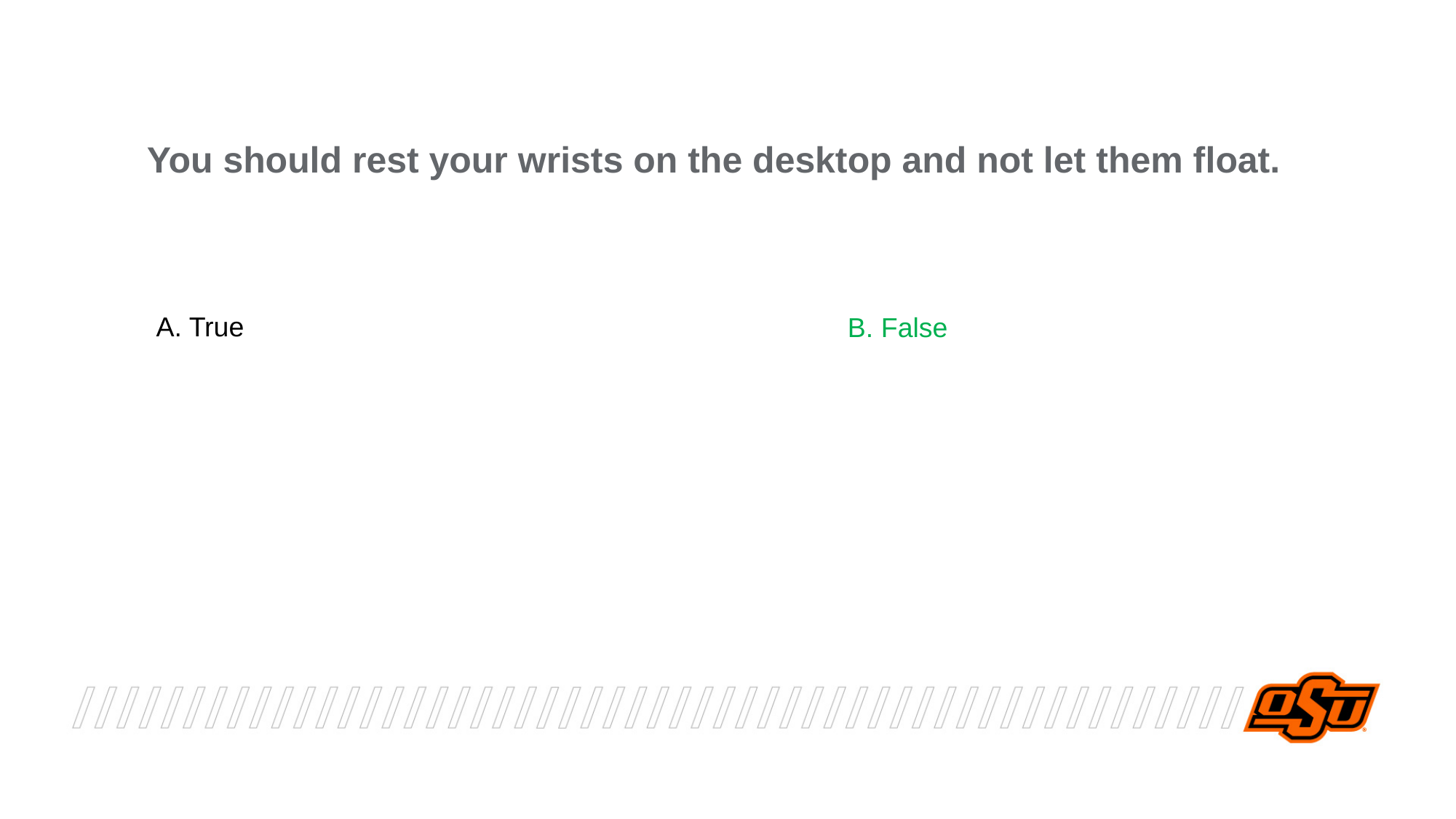

You should rest your wrists on the desktop and not let them float.
A. True
B. False